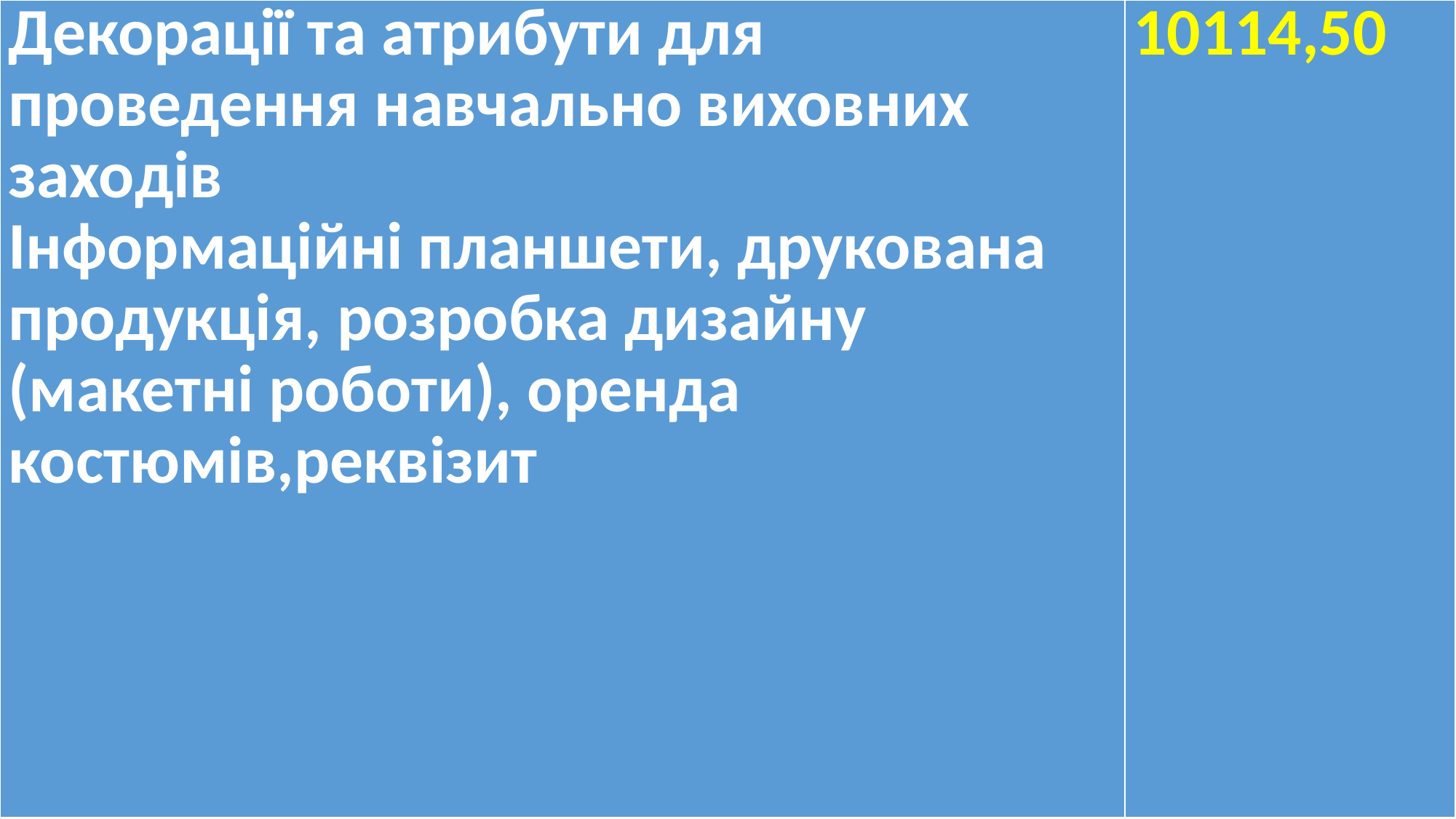

| Декорації та атрибути для проведення навчально виховних заходів Інформаційні планшети, друкована продукція, розробка дизайну (макетні роботи), оренда костюмів,реквізит | 10114,50 |
| --- | --- |